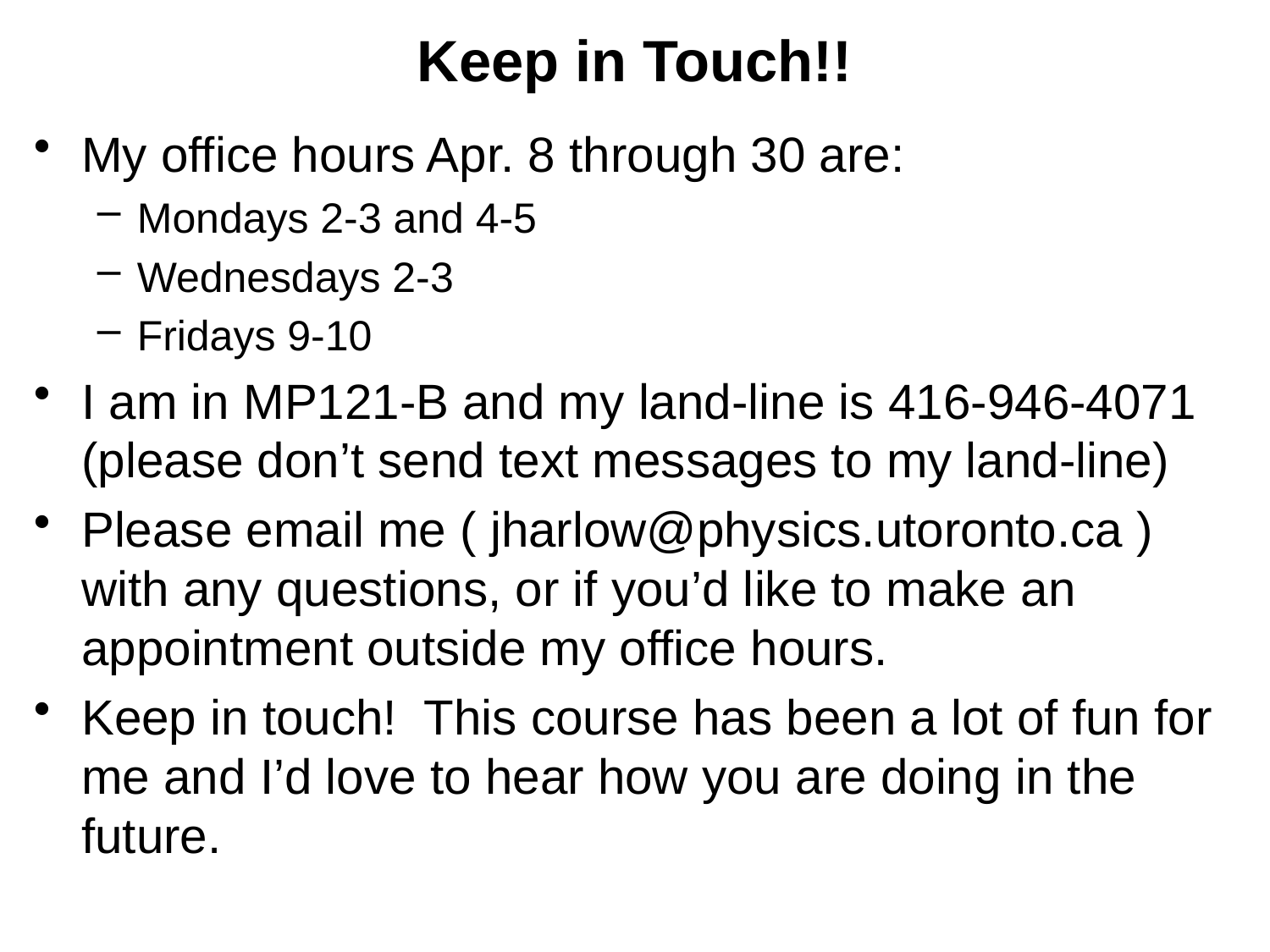

# Keep in Touch!!
My office hours Apr. 8 through 30 are:
Mondays 2-3 and 4-5
Wednesdays 2-3
Fridays 9-10
I am in MP121-B and my land-line is 416-946-4071 (please don’t send text messages to my land-line)
Please email me ( jharlow@physics.utoronto.ca ) with any questions, or if you’d like to make an appointment outside my office hours.
Keep in touch!  This course has been a lot of fun for me and I’d love to hear how you are doing in the future.